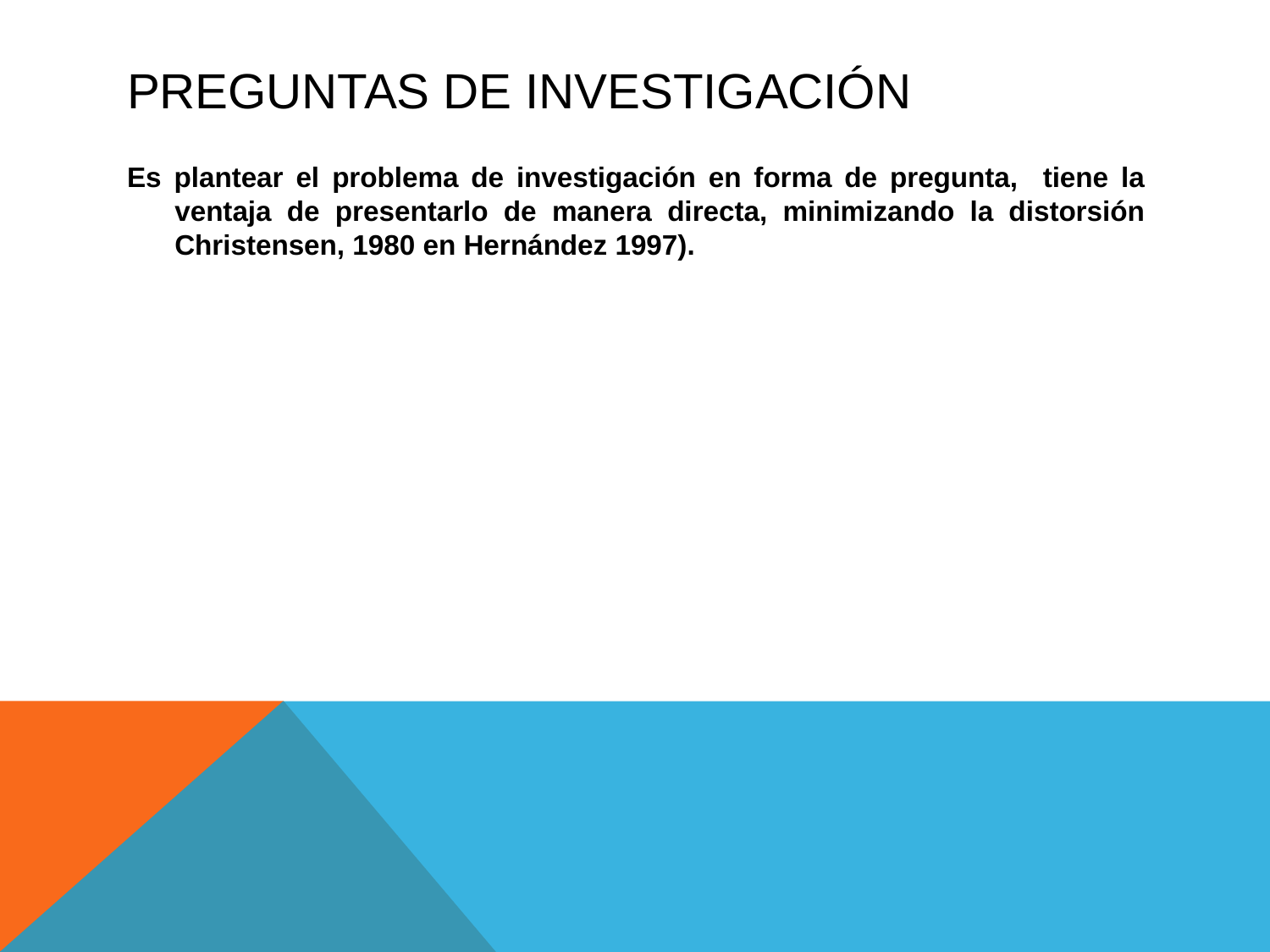

# Preguntas de investigación
Es plantear el problema de investigación en forma de pregunta,  tiene la ventaja de presentarlo de manera directa, minimizando la distorsión Christensen, 1980 en Hernández 1997).